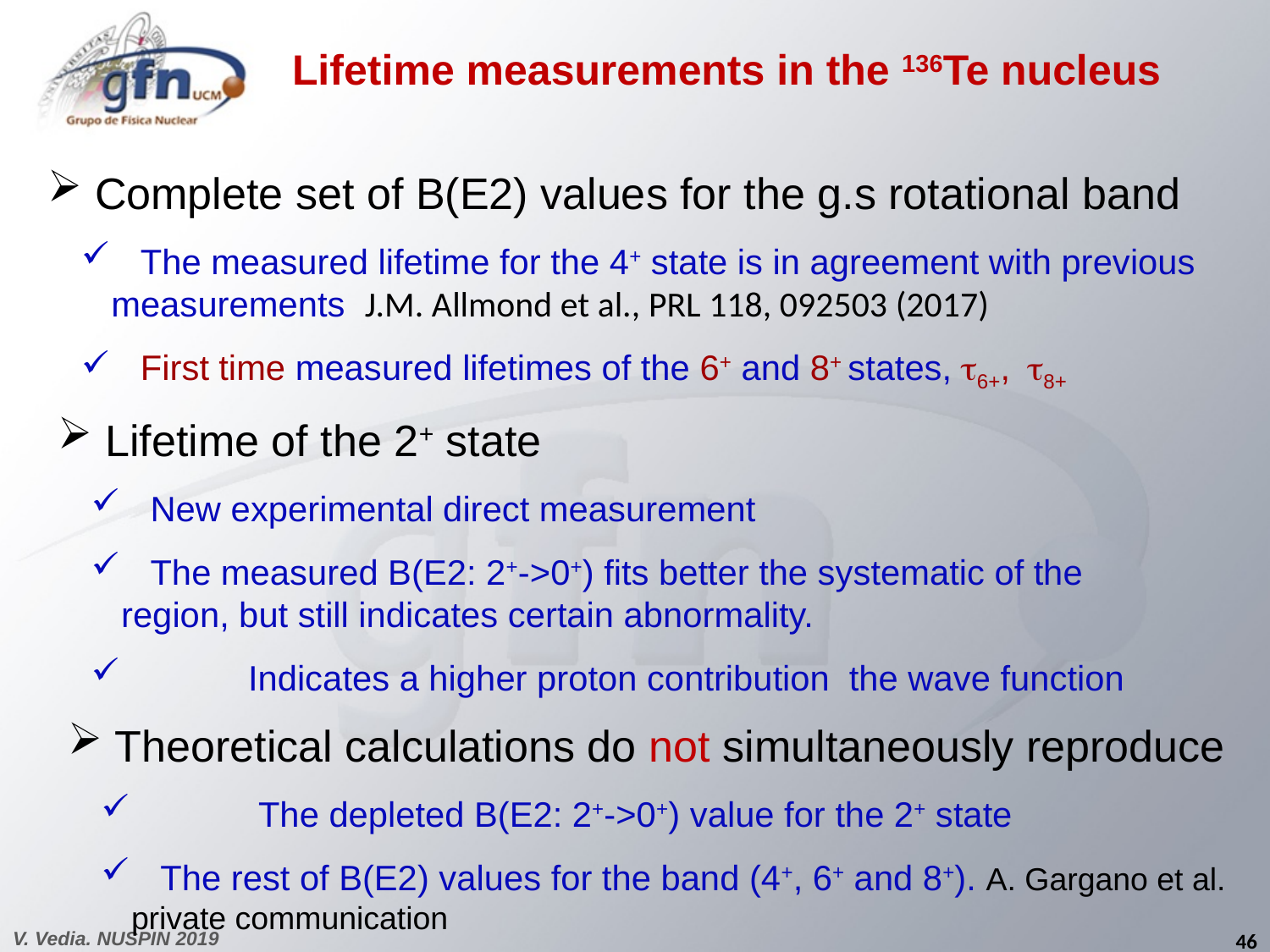

Lifetime measurements in the 136Te nucleus
 Complete set of B(E2) values for the g.s rotational band
   The measured lifetime for the 4+ state is in agreement with previous measurements  J.M. Allmond et al., PRL 118, 092503 (2017)
   First time measured lifetimes of the 6+ and 8+ states, τ6+, τ8+
 Lifetime of the 2+ state
   New experimental direct measurement
   The measured B(E2: 2+->0+) fits better the systematic of the 	region, but still indicates certain abnormality.
 	Indicates a higher proton contribution  the wave function
 Theoretical calculations do not simultaneously reproduce
	The depleted B(E2: 2+->0+) value for the 2+ state
   The rest of B(E2) values for the band (4+, 6+ and 8+). A. Gargano et al. private communication
46
V. Vedia. NUSPIN 2019